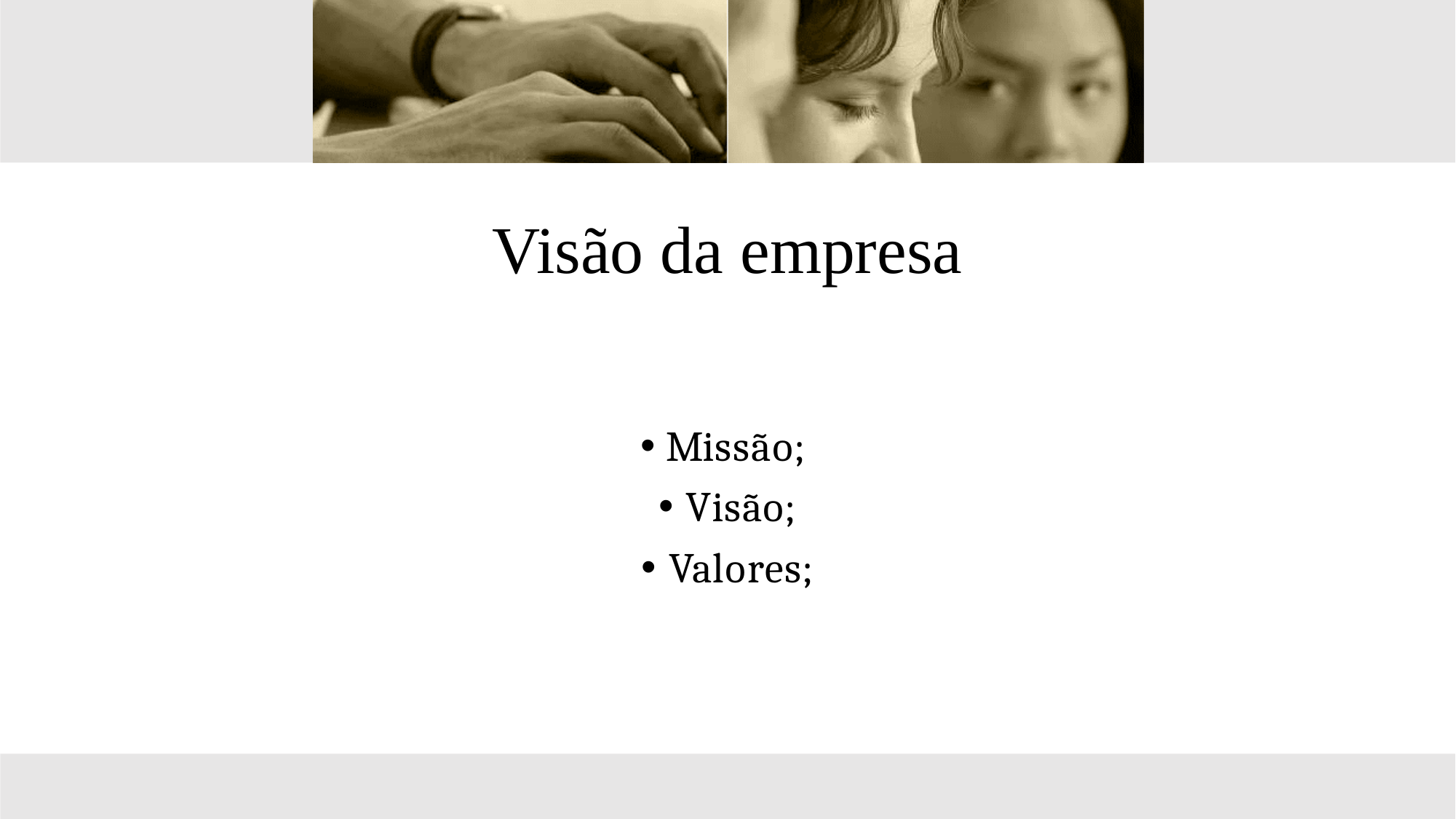

# Visão da empresa

Missão;
Visão;
Valores;